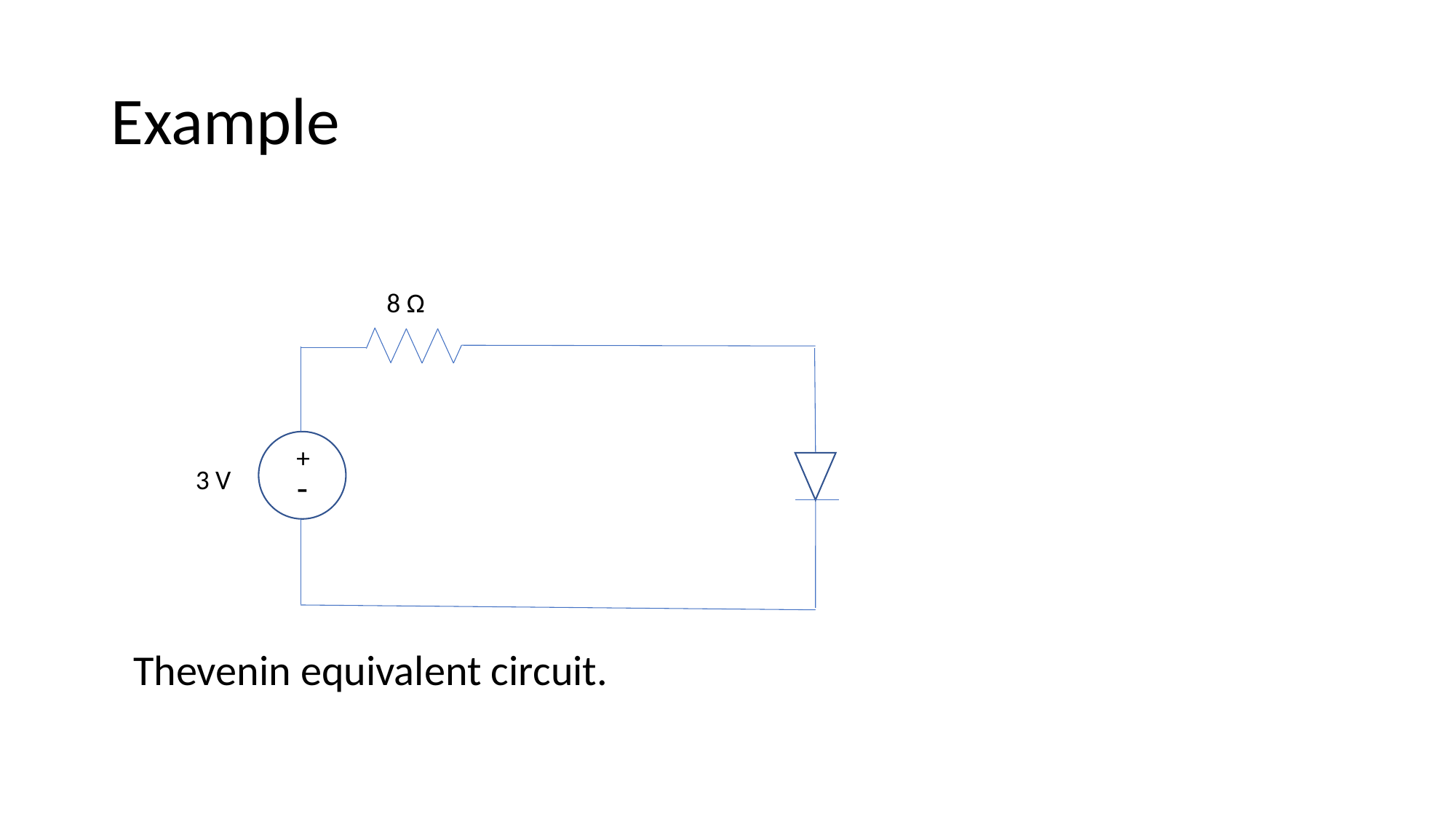

# Example
8 Ω

+

3 V
-
Thevenin equivalent circuit.